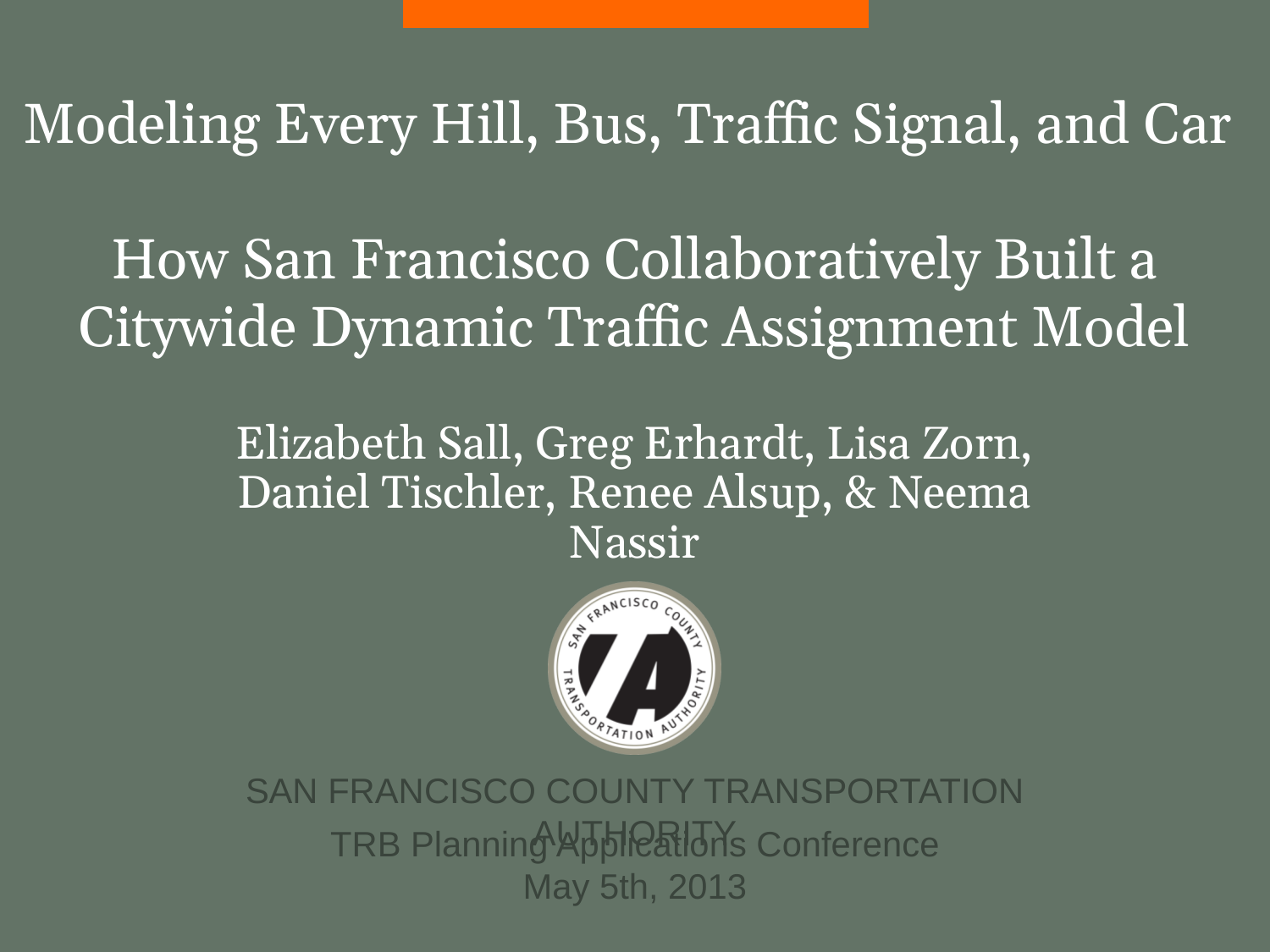

# Modeling Every Hill, Bus, Traffic Signal, and Car How San Francisco Collaboratively Built a Citywide Dynamic Traffic Assignment Model
Elizabeth Sall, Greg Erhardt, Lisa Zorn, Daniel Tischler, Renee Alsup, & Neema Nassir
SAN FRANCISCO COUNTY TRANSPORTATION AUTHORITY
TRB Planning Applications Conference
May 5th, 2013